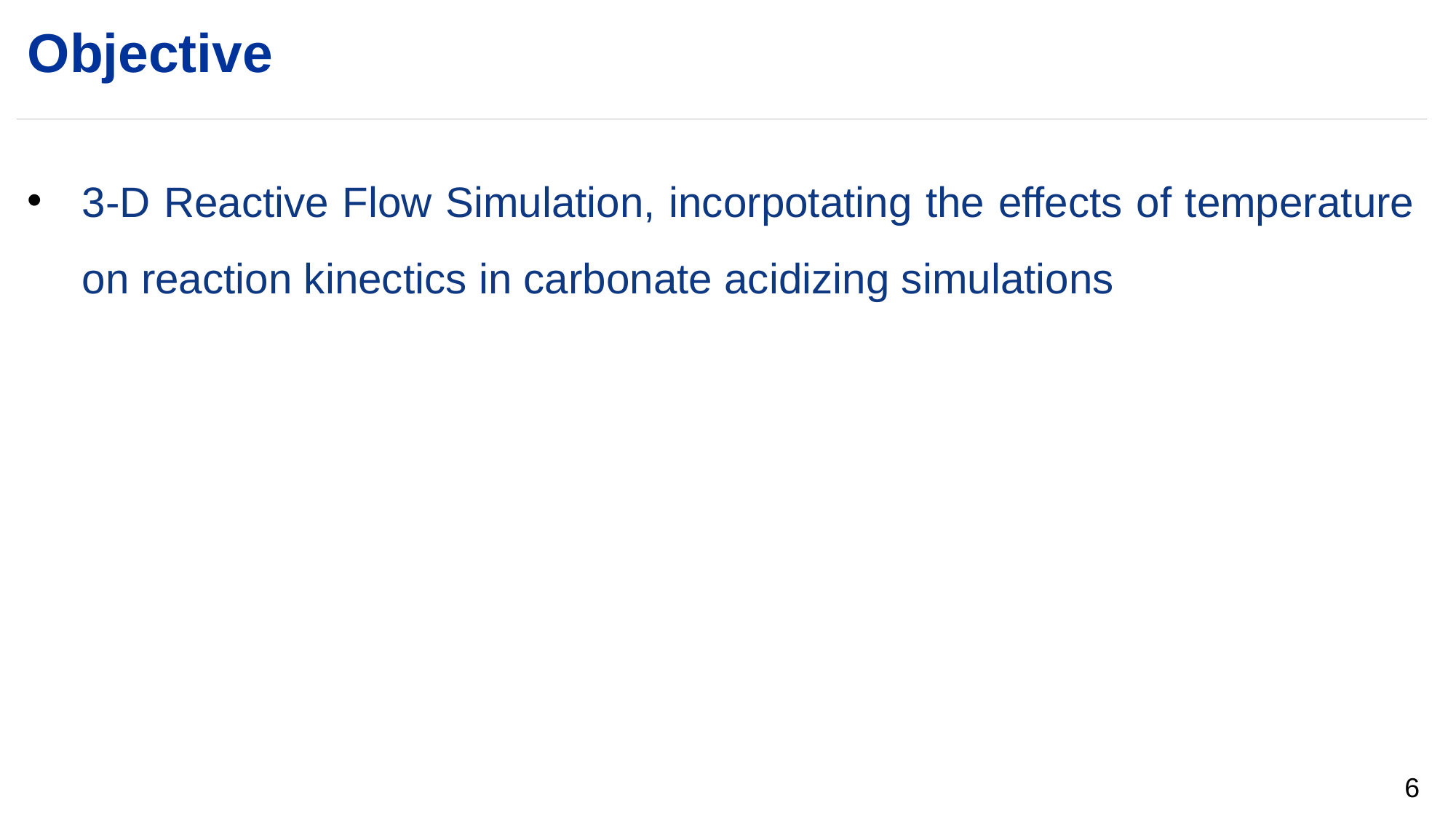

# Objective
3-D Reactive Flow Simulation, incorpotating the effects of temperature on reaction kinectics in carbonate acidizing simulations